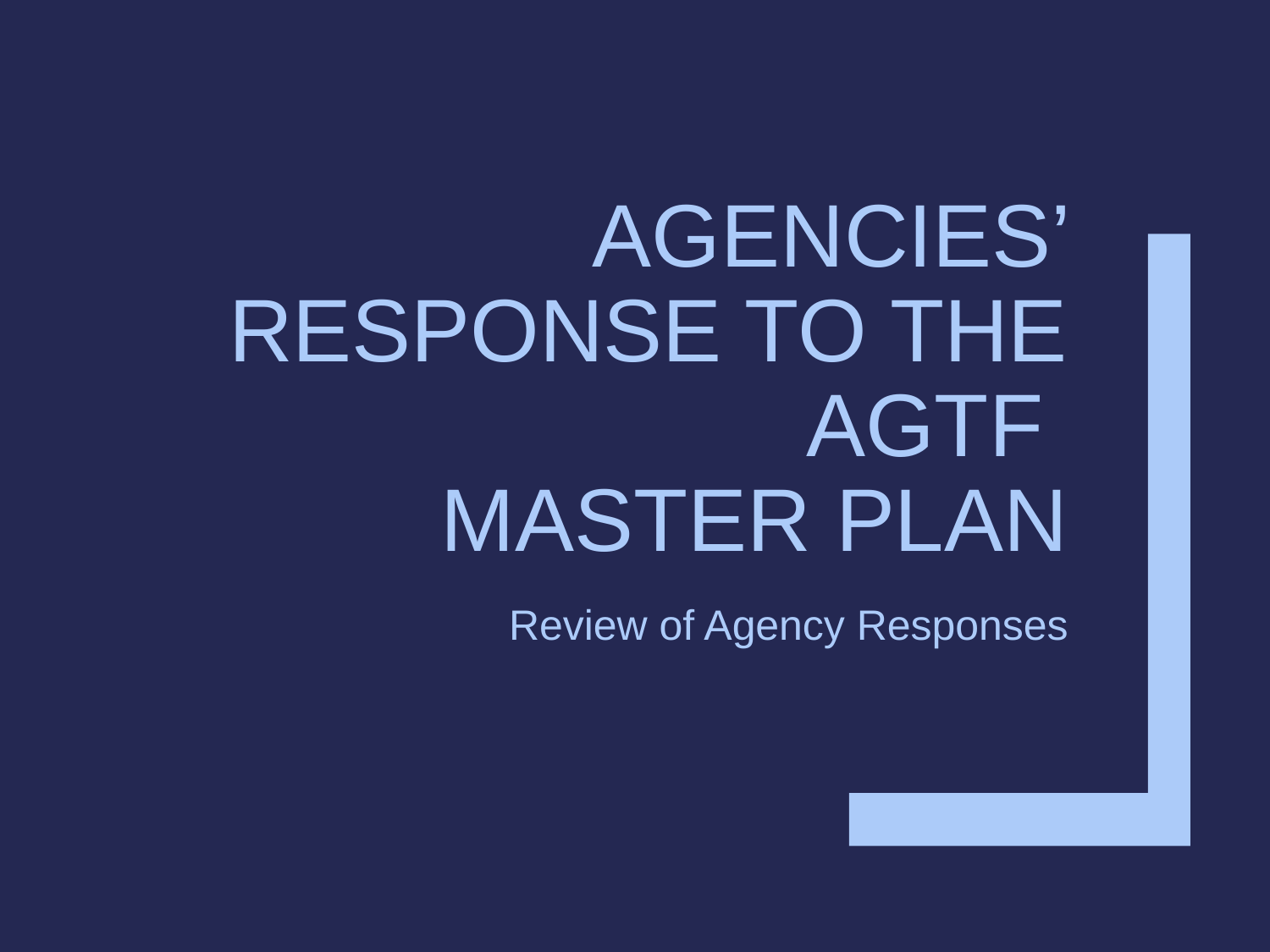

# Agencies’ Response to the AGTF Master Plan
Review of Agency Responses